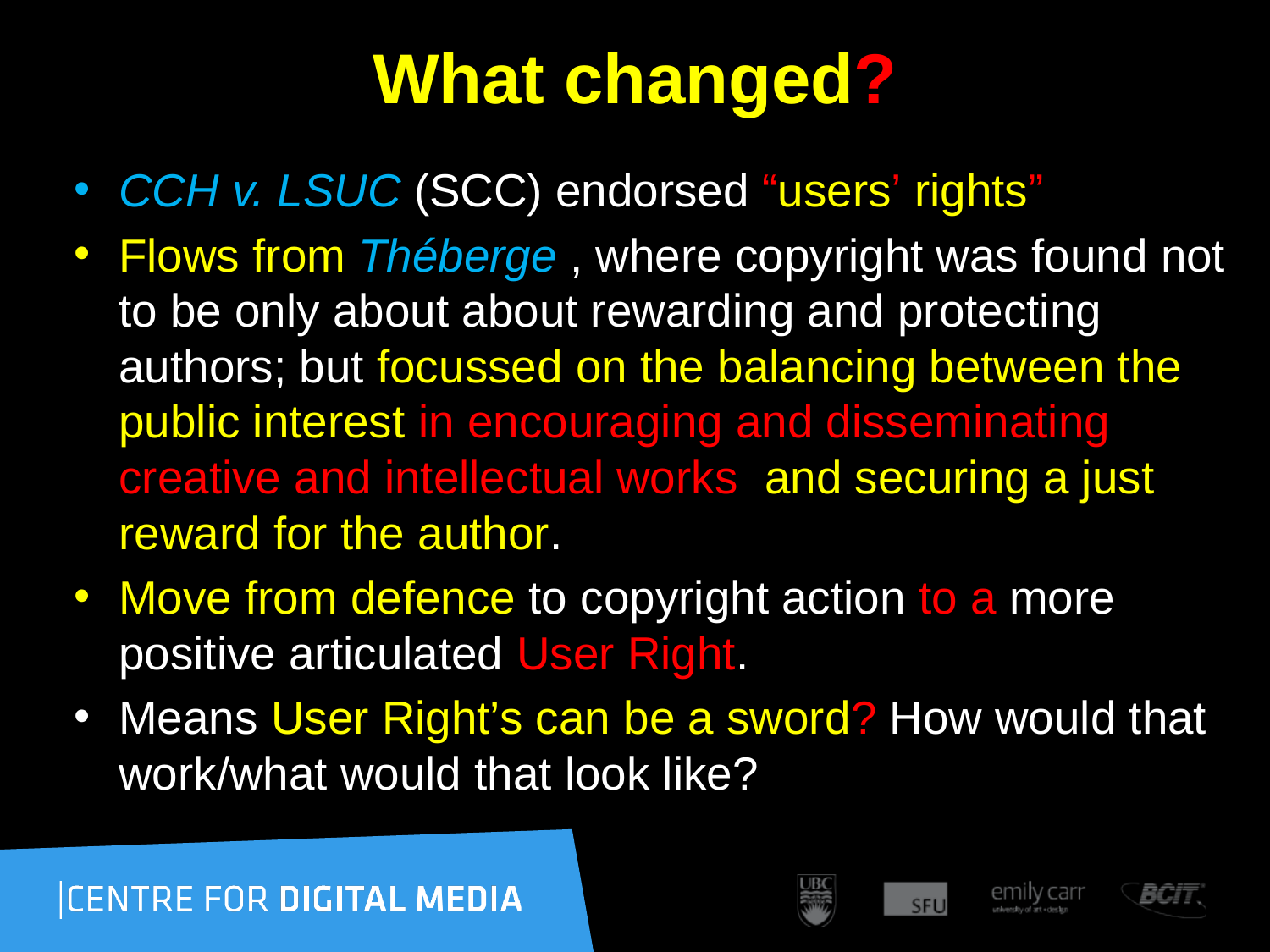

# What changed?
CCH v. LSUC (SCC) endorsed “users’ rights”
Flows from Théberge , where copyright was found not to be only about about rewarding and protecting authors; but focussed on the balancing between the public interest in encouraging and disseminating creative and intellectual works  and securing a just reward for the author.
Move from defence to copyright action to a more positive articulated User Right.
Means User Right’s can be a sword? How would that work/what would that look like?